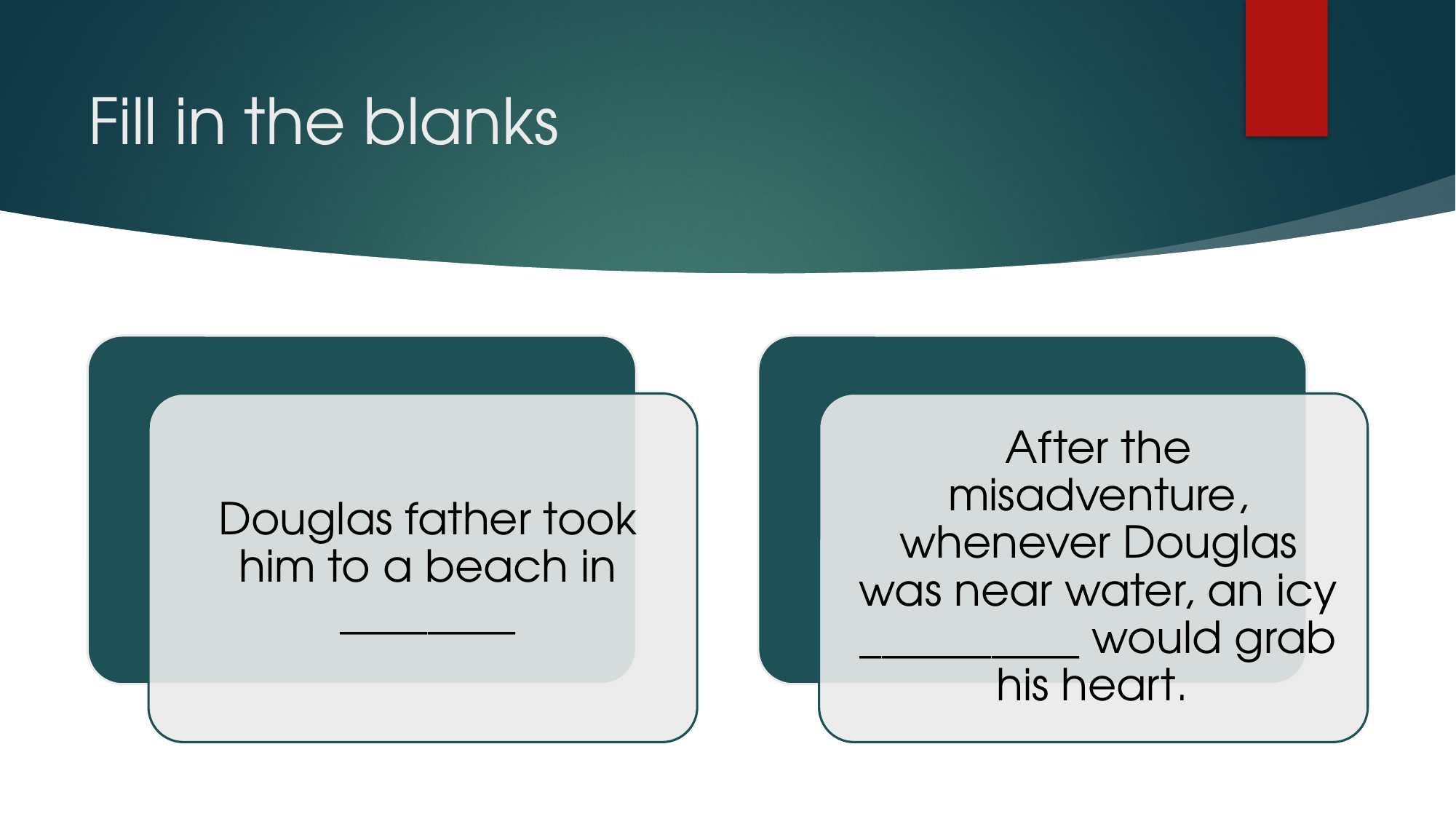

Fill in the blanks

Douglas father took him to a beach in ________
After the misadventure, whenever Douglas was near water, an icy __________ would grab his heart.